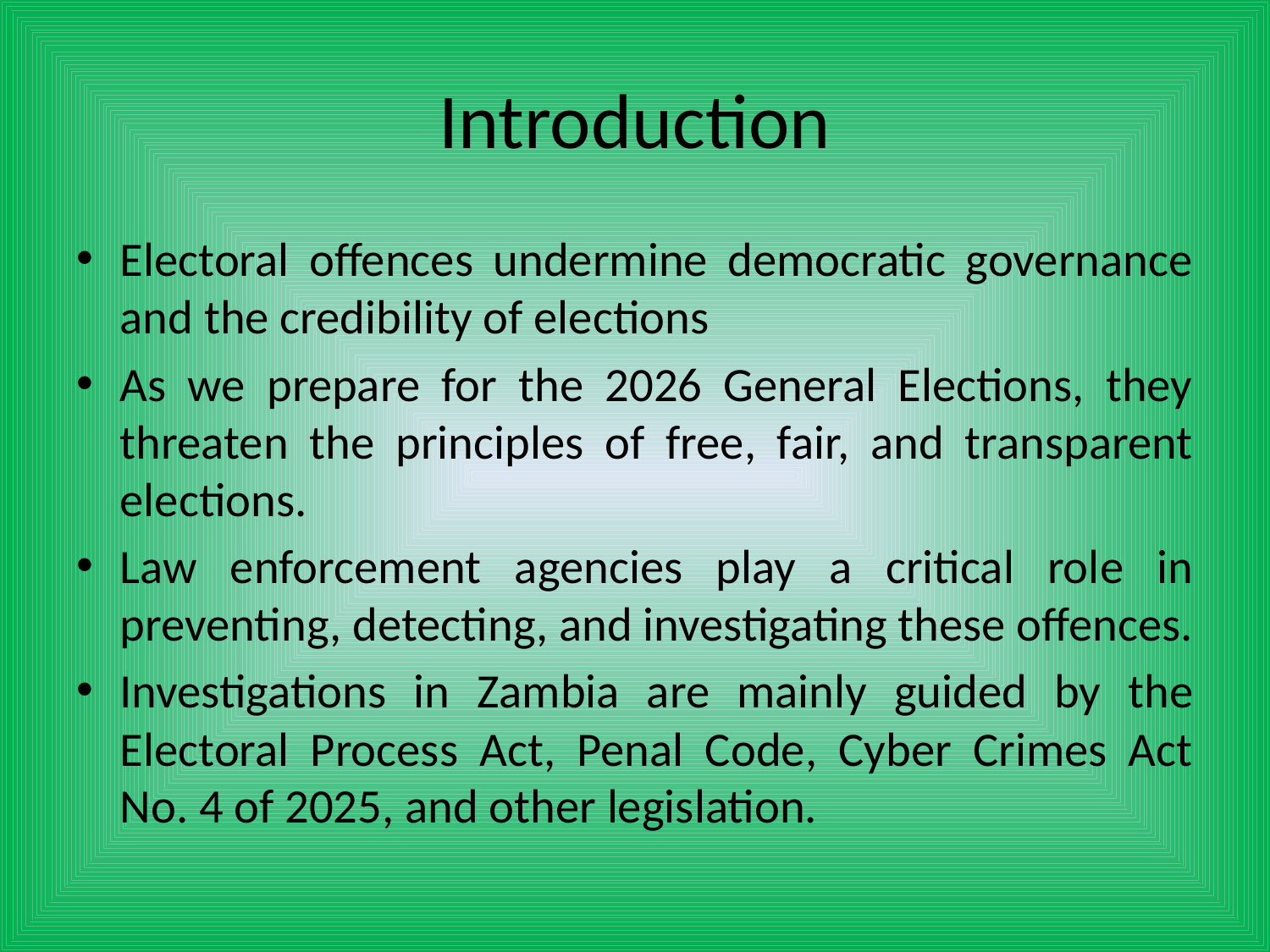

# Introduction
Electoral offences undermine democratic governance and the credibility of elections
As we prepare for the 2026 General Elections, they threaten the principles of free, fair, and transparent elections.
Law enforcement agencies play a critical role in preventing, detecting, and investigating these offences.
Investigations in Zambia are mainly guided by the Electoral Process Act, Penal Code, Cyber Crimes Act No. 4 of 2025, and other legislation.